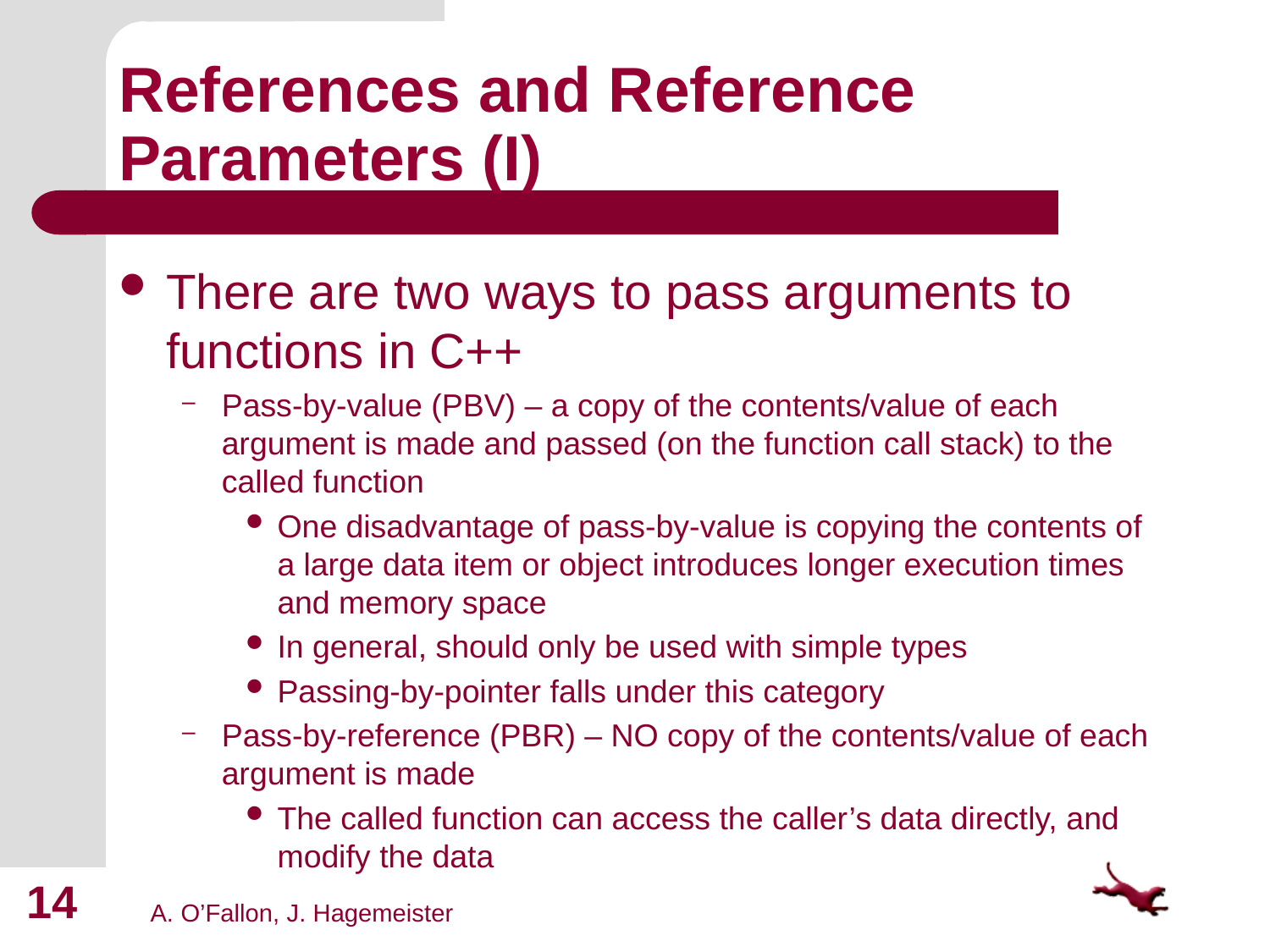

# References and Reference Parameters (I)
There are two ways to pass arguments to functions in C++
Pass-by-value (PBV) – a copy of the contents/value of each argument is made and passed (on the function call stack) to the called function
One disadvantage of pass-by-value is copying the contents of a large data item or object introduces longer execution times and memory space
In general, should only be used with simple types
Passing-by-pointer falls under this category
Pass-by-reference (PBR) – NO copy of the contents/value of each argument is made
The called function can access the caller’s data directly, and modify the data
14
A. O’Fallon, J. Hagemeister